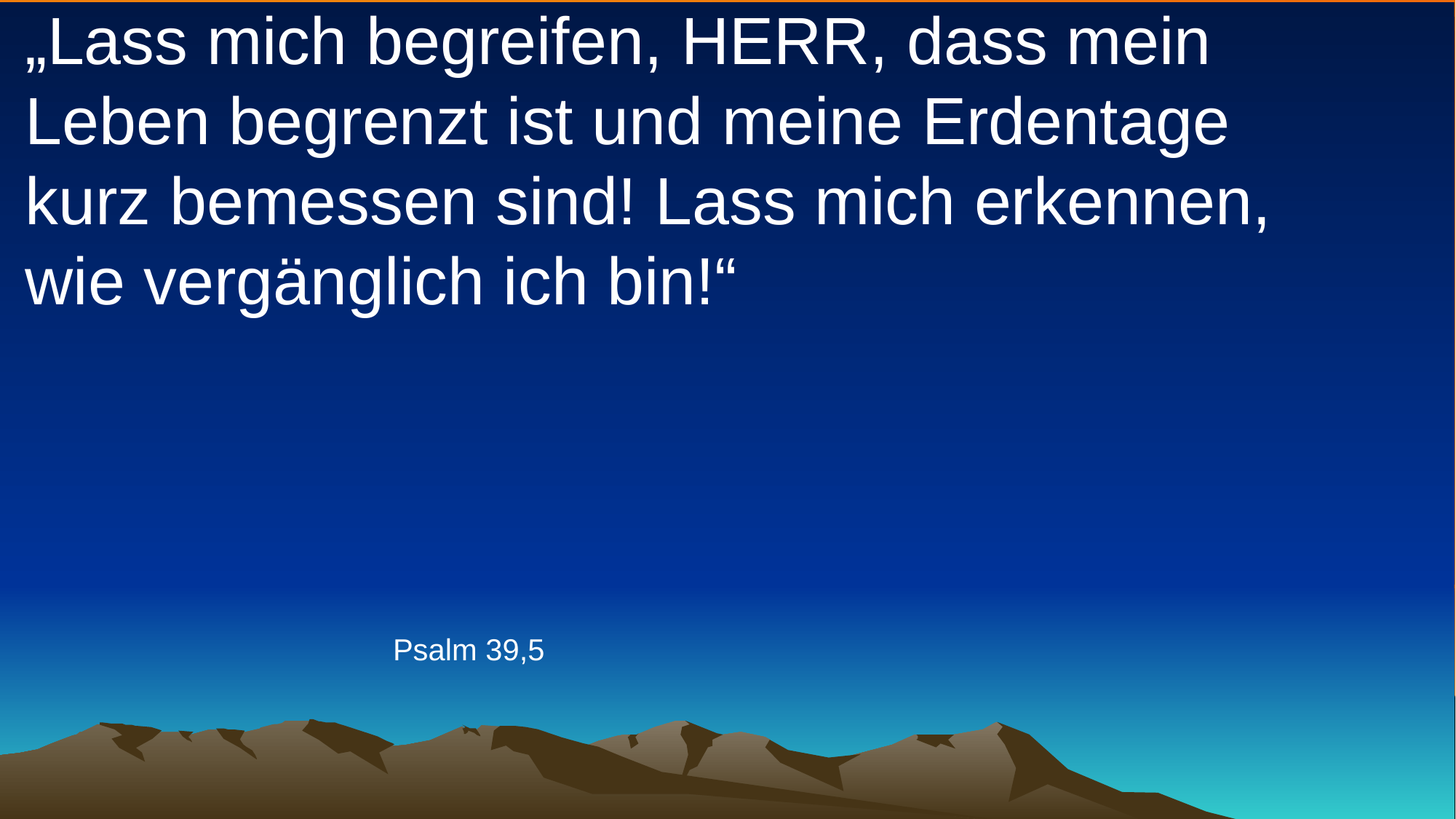

# „Lass mich begreifen, HERR, dass mein Leben begrenzt ist und meine Erdentage kurz bemessen sind! Lass mich erkennen, wie vergänglich ich bin!“
Psalm 39,5